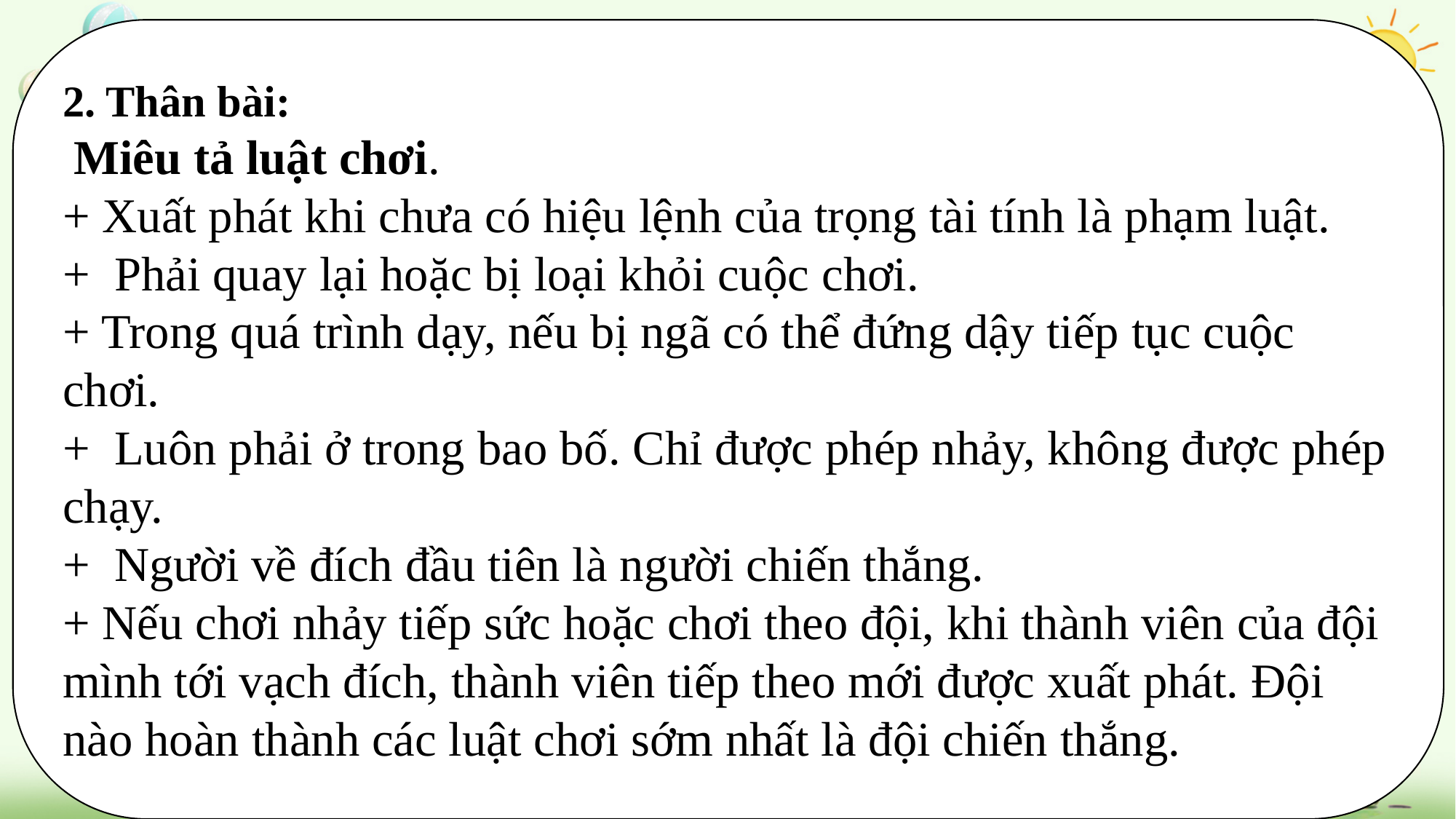

2. Thân bài:
 Miêu tả luật chơi.
+ Xuất phát khi chưa có hiệu lệnh của trọng tài tính là phạm luật.
+  Phải quay lại hoặc bị loại khỏi cuộc chơi.
+ Trong quá trình dạy, nếu bị ngã có thể đứng dậy tiếp tục cuộc chơi.
+  Luôn phải ở trong bao bố. Chỉ được phép nhảy, không được phép chạy.
+  Người về đích đầu tiên là người chiến thắng.
+ Nếu chơi nhảy tiếp sức hoặc chơi theo đội, khi thành viên của đội mình tới vạch đích, thành viên tiếp theo mới được xuất phát. Đội nào hoàn thành các luật chơi sớm nhất là đội chiến thắng.